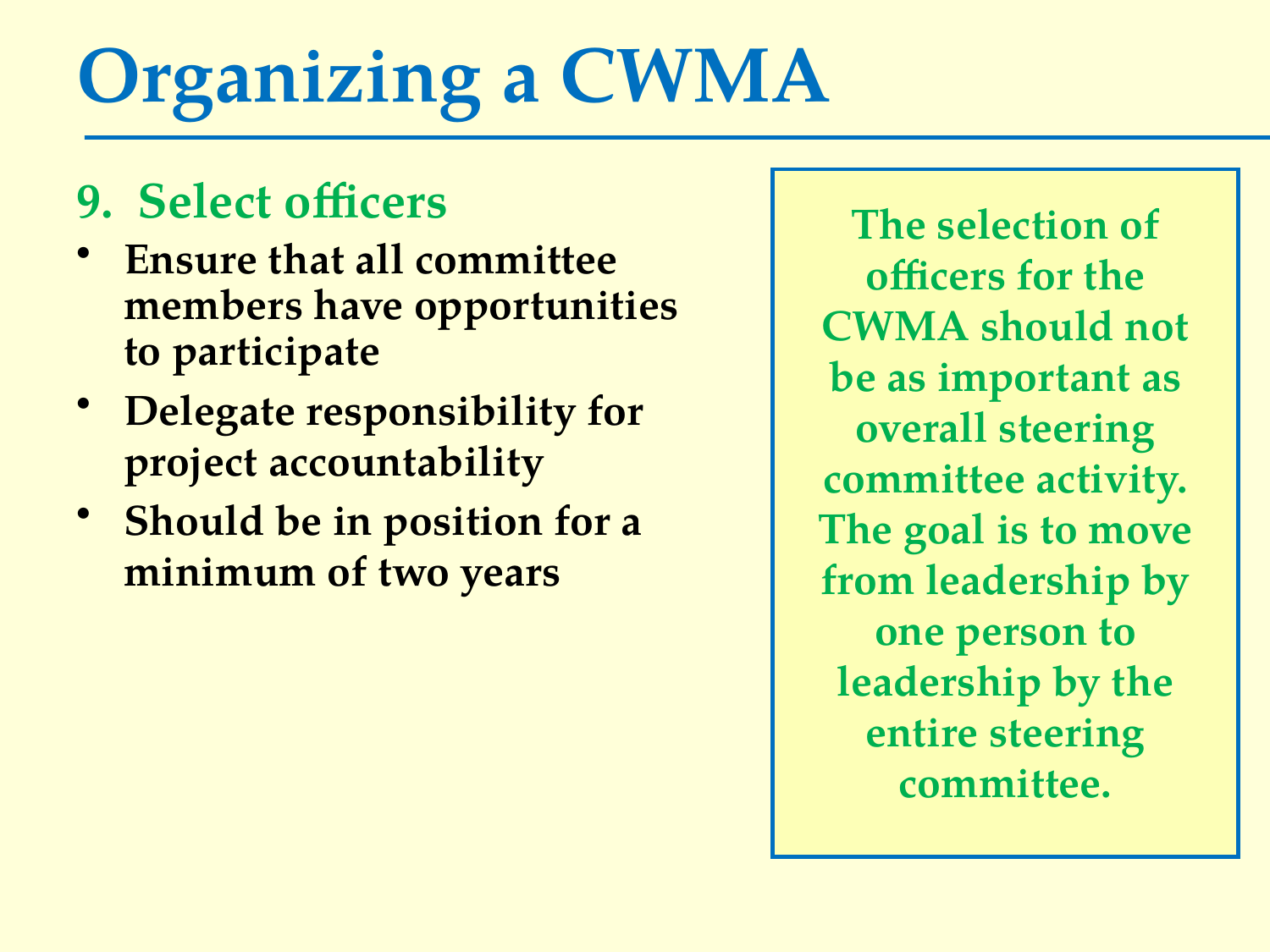

# Organizing a CWMA

9.  Select officers
Ensure that all committee members have opportunities to participate
Delegate responsibility for project accountability
Should be in position for a minimum of two years

The selection of officers for the CWMA should not be as important as overall steering committee activity. The goal is to move from leadership by one person to leadership by the entire steering committee.